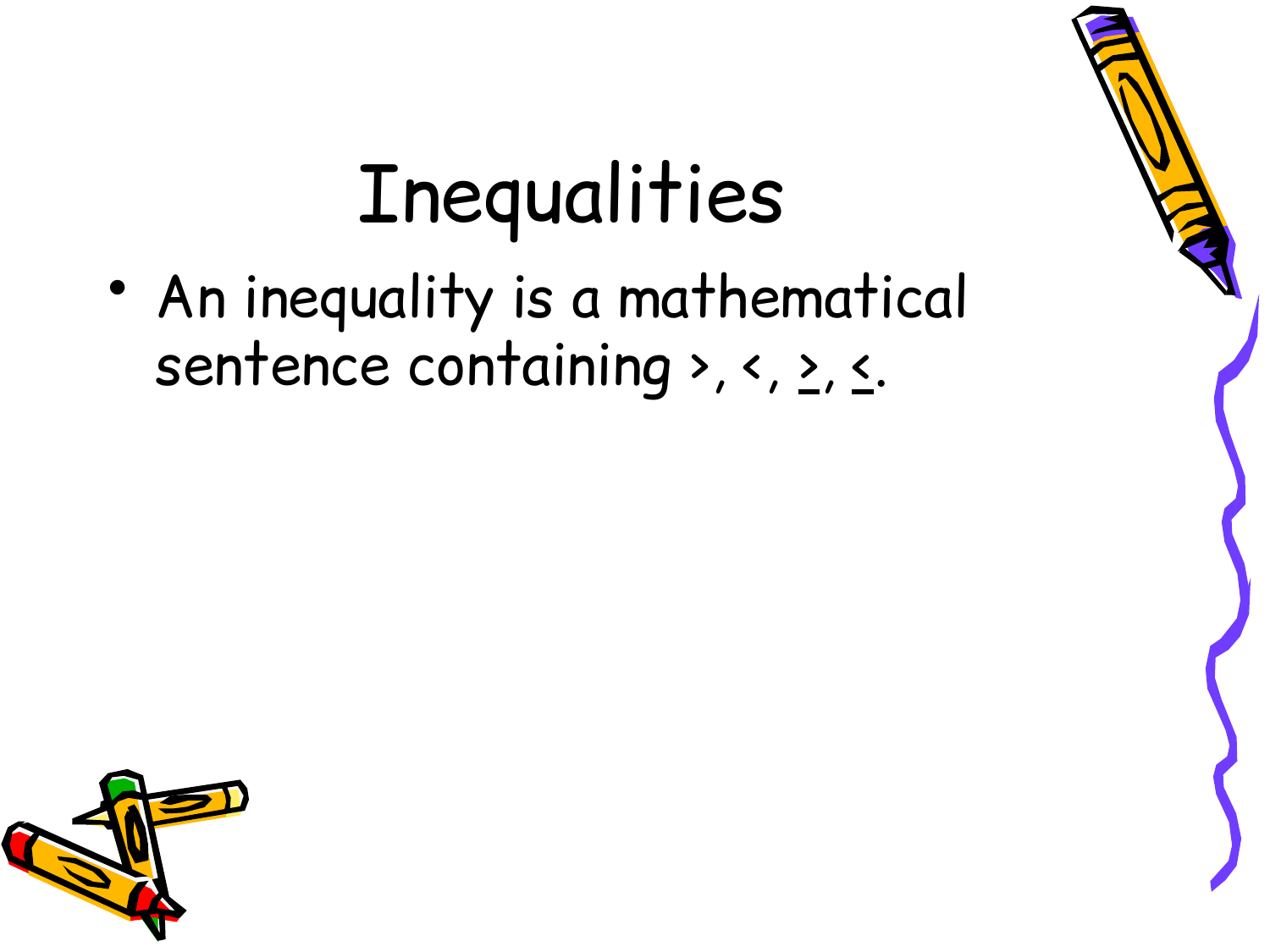

# Inequalities
An inequality is a mathematical sentence containing >, <, >, <.